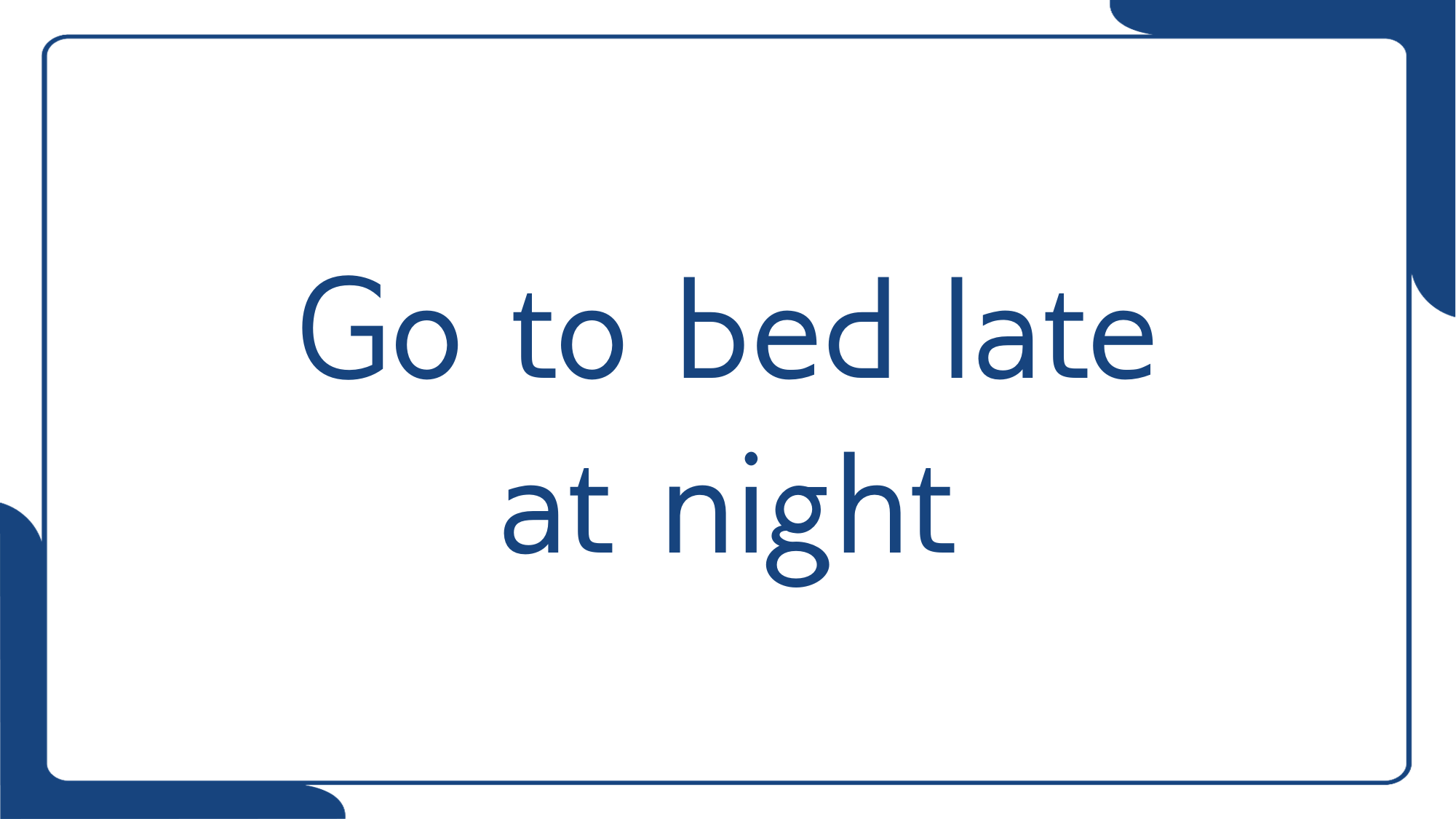

# Go to bed late at night